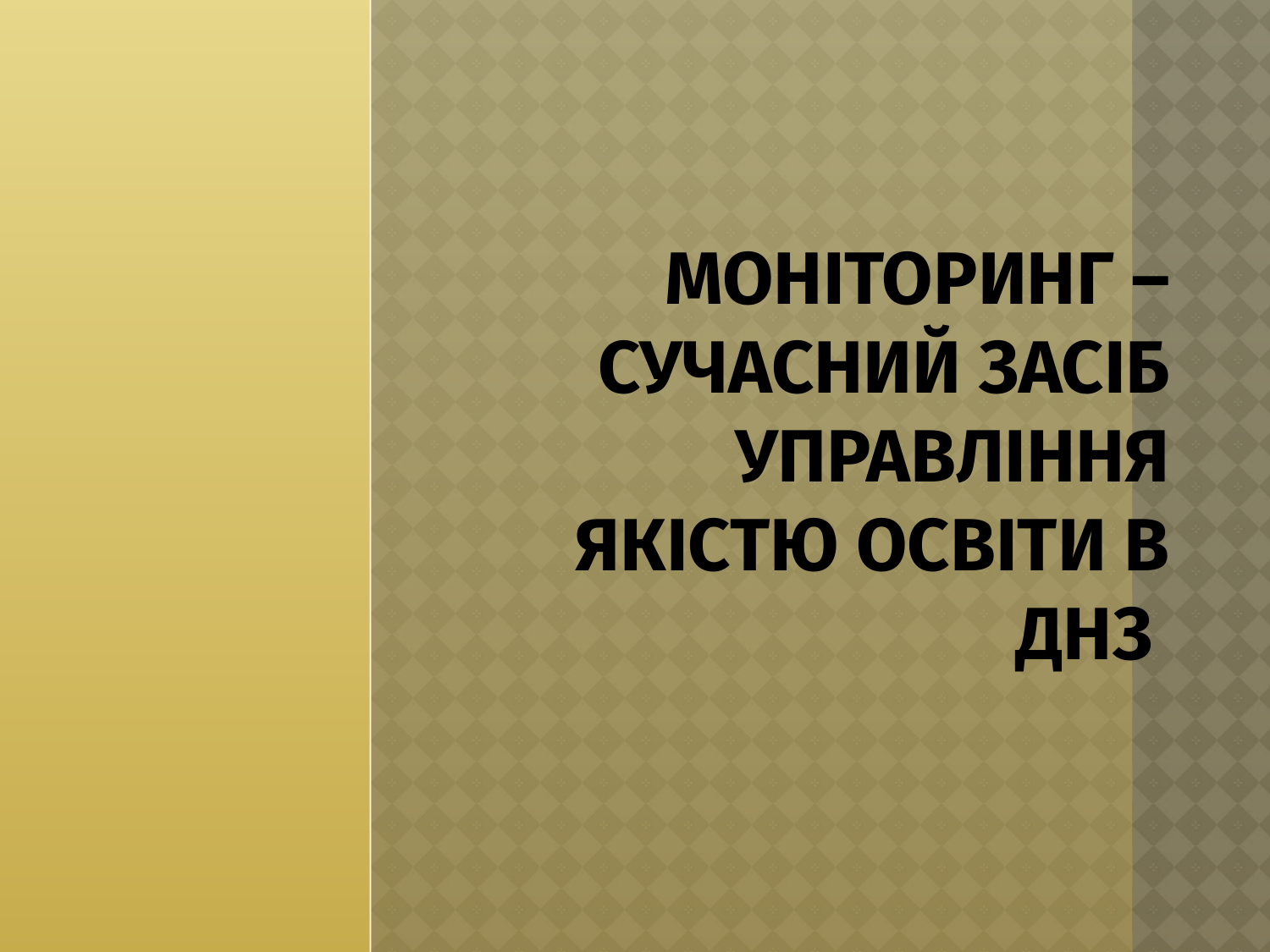

# Моніторинг – сучасний засіб управління якістю освіти в днз